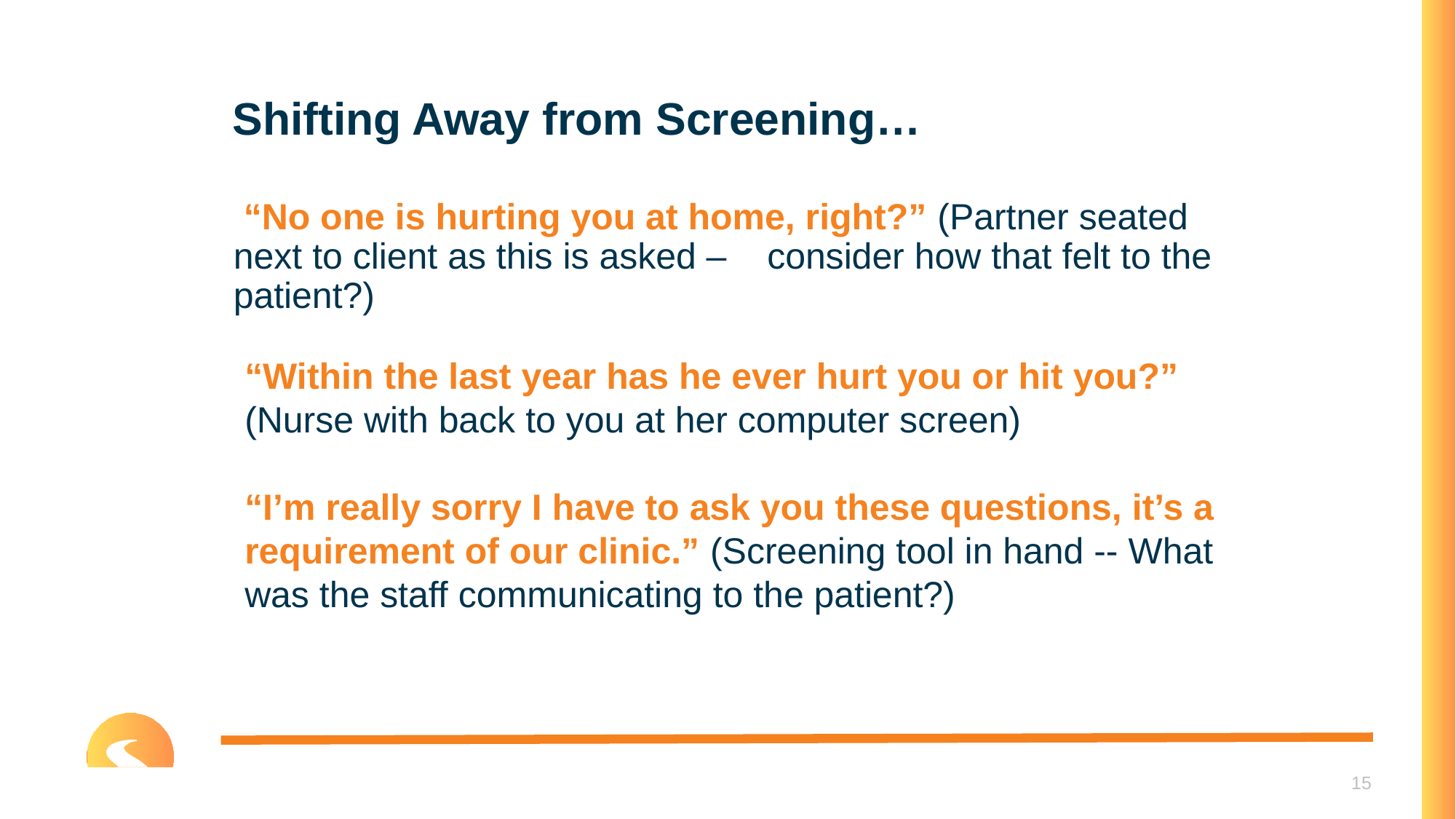

# Shifting Away from Screening…
 “No one is hurting you at home, right?” (Partner seated next to client as this is asked –    consider how that felt to the patient?)
“Within the last year has he ever hurt you or hit you?” (Nurse with back to you at her computer screen)

“I’m really sorry I have to ask you these questions, it’s a requirement of our clinic.” (Screening tool in hand -- What was the staff communicating to the patient?)
15